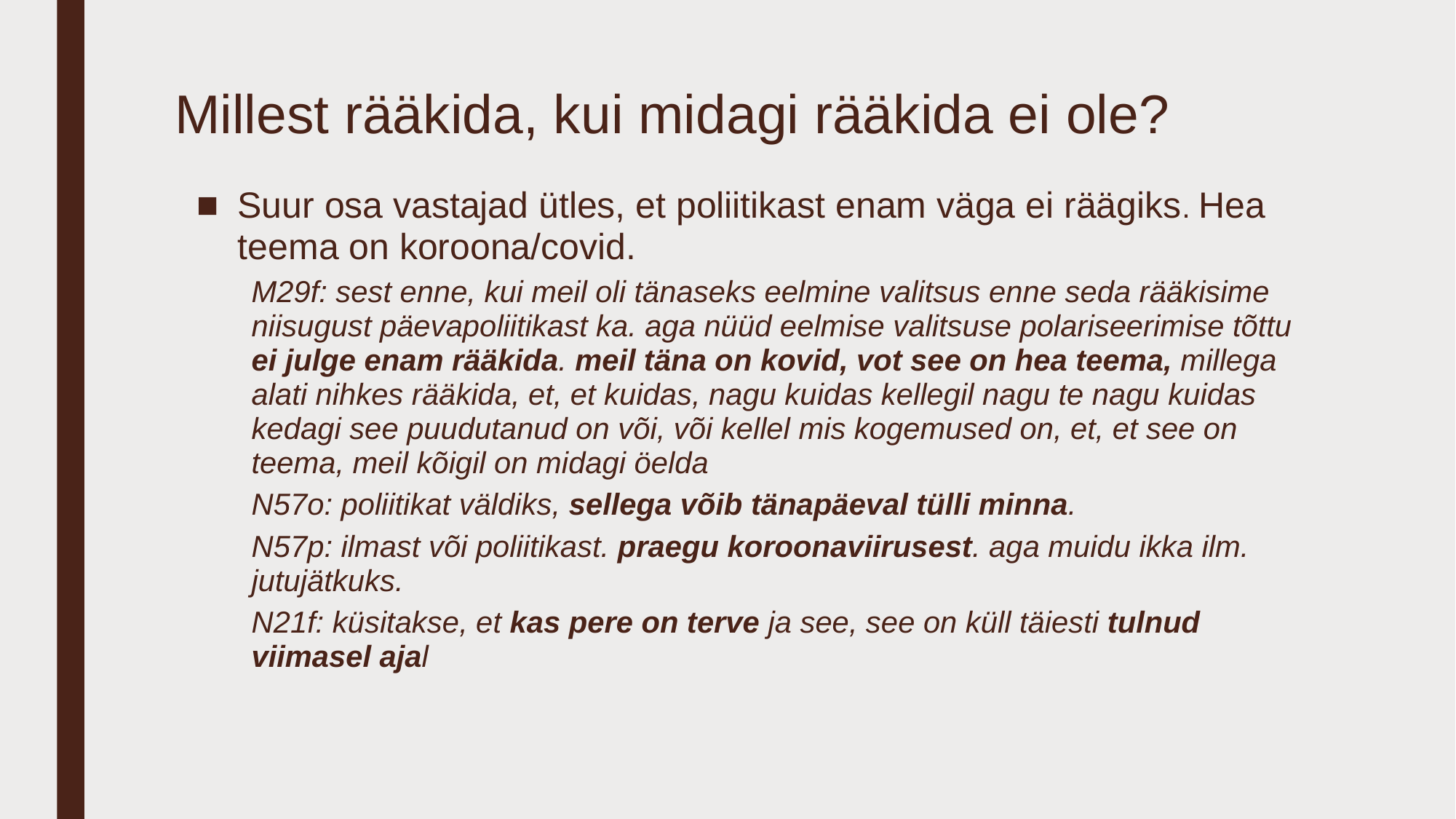

# Millest rääkida, kui midagi rääkida ei ole?
Suur osa vastajad ütles, et poliitikast enam väga ei räägiks. Hea teema on koroona/covid.
M29f: sest enne, kui meil oli tänaseks eelmine valitsus enne seda rääkisime niisugust päevapoliitikast ka. aga nüüd eelmise valitsuse polariseerimise tõttu ei julge enam rääkida. meil täna on kovid, vot see on hea teema, millega alati nihkes rääkida, et, et kuidas, nagu kuidas kellegil nagu te nagu kuidas kedagi see puudutanud on või, või kellel mis kogemused on, et, et see on teema, meil kõigil on midagi öelda
N57o: poliitikat väldiks, sellega võib tänapäeval tülli minna.
N57p: ilmast või poliitikast. praegu koroonaviirusest. aga muidu ikka ilm. jutujätkuks.
N21f: küsitakse, et kas pere on terve ja see, see on küll täiesti tulnud viimasel ajal